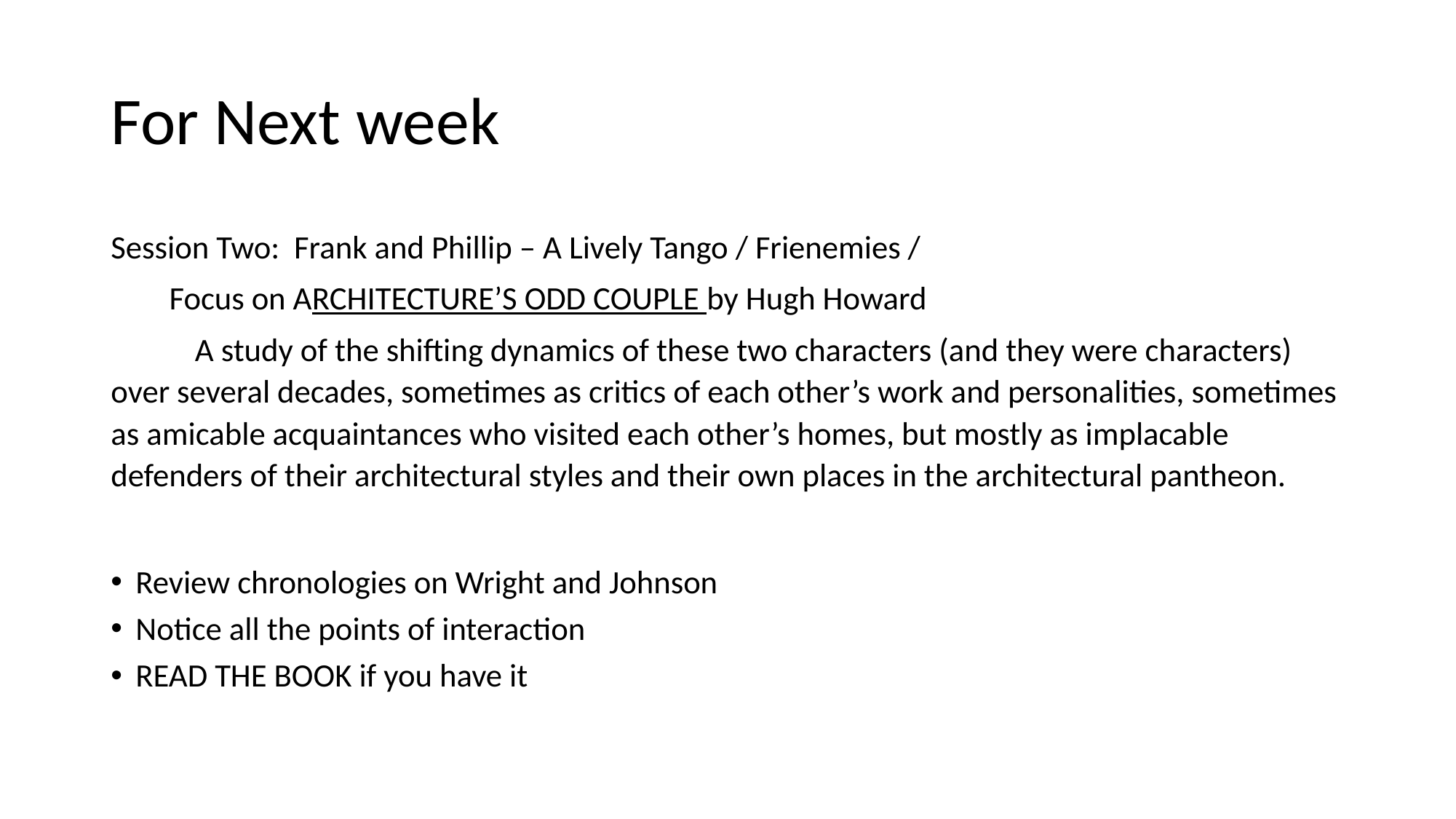

# For Next week
Session Two:  Frank and Phillip – A Lively Tango / Frienemies /
        Focus on ARCHITECTURE’S ODD COUPLE by Hugh Howard
     	A study of the shifting dynamics of these two characters (and they were characters) over several decades, sometimes as critics of each other’s work and personalities, sometimes as amicable acquaintances who visited each other’s homes, but mostly as implacable defenders of their architectural styles and their own places in the architectural pantheon.

Review chronologies on Wright and Johnson
Notice all the points of interaction
READ THE BOOK if you have it